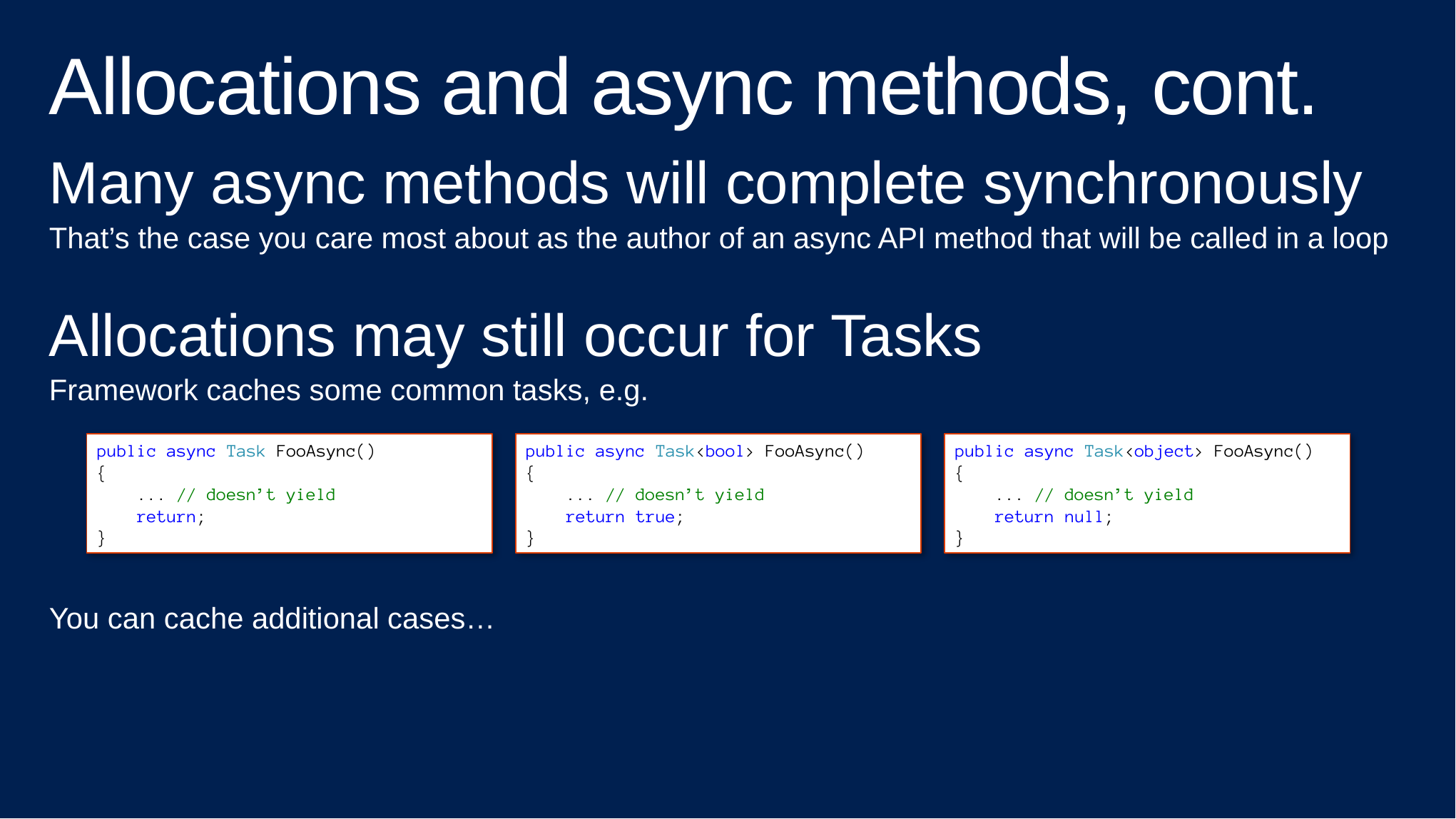

# Allocations and async methods, cont.
Many async methods will complete synchronously
That’s the case you care most about as the author of an async API method that will be called in a loop

Allocations may still occur for Tasks
Framework caches some common tasks, e.g.

You can cache additional cases…
public async Task<object> FooAsync()
{
    ... // doesn’t yield
    return null;
}
public async Task FooAsync()
{
    ... // doesn’t yield
    return;
}
public async Task<bool> FooAsync()
{
    ... // doesn’t yield
    return true;
}